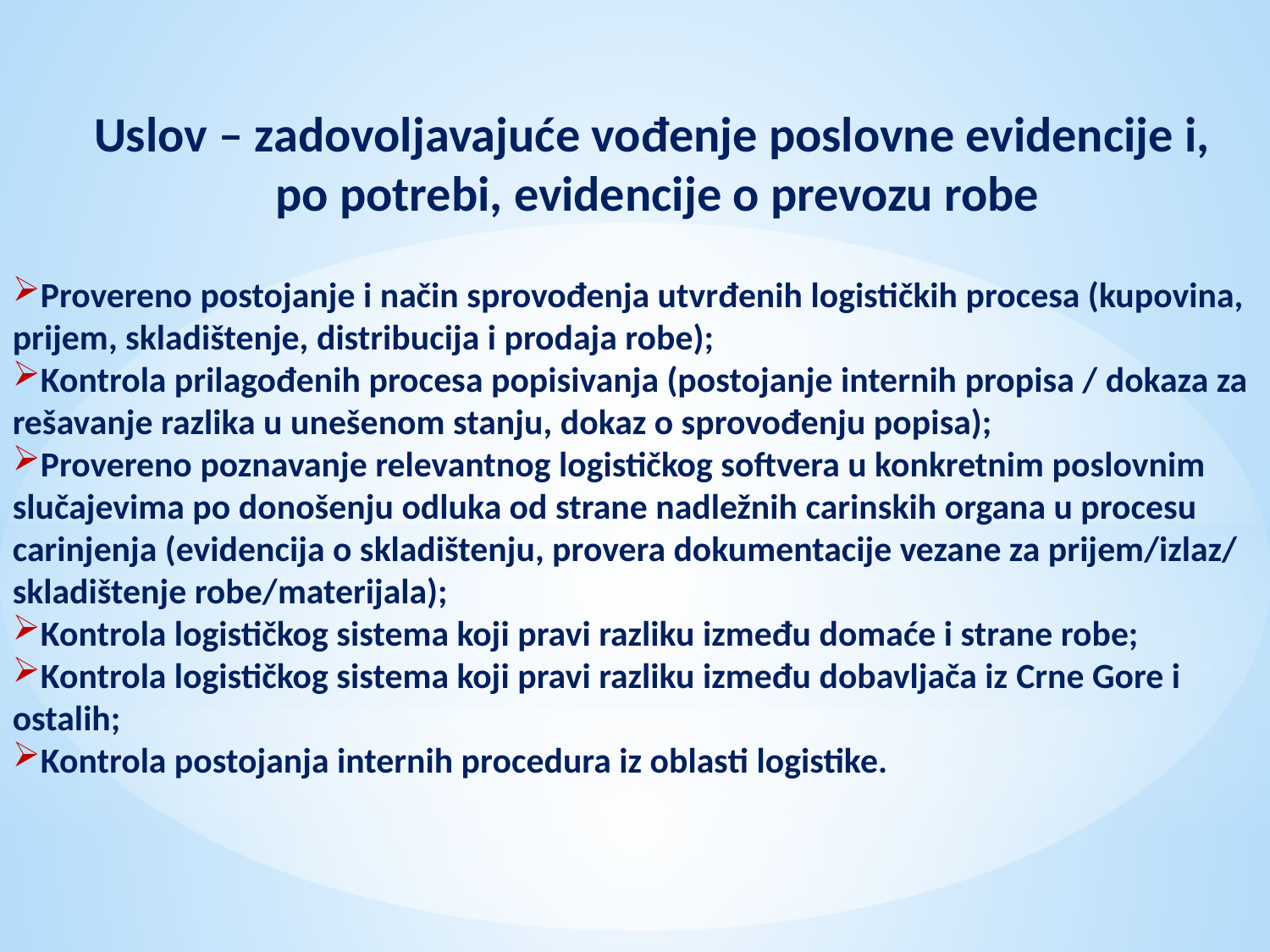

Uslov – zadovoljavajuće vođenje poslovne evidencije i,
po potrebi, evidencije o prevozu robe
Provereno postojanje i način sprovođenja utvrđenih logističkih procesa (kupovina, prijem, skladištenje, distribucija i prodaja robe);
Kontrola prilagođenih procesa popisivanja (postojanje internih propisa / dokaza za rešavanje razlika u unešenom stanju, dokaz o sprovođenju popisa);
Provereno poznavanje relevantnog logističkog softvera u konkretnim poslovnim  slučajevima po donošenju odluka od strane nadležnih carinskih organa u procesu carinjenja (evidencija o skladištenju, provera dokumentacije vezane za prijem/izlaz/ skladištenje robe/materijala);
Kontrola logističkog sistema koji pravi razliku između domaće i strane robe;
Kontrola logističkog sistema koji pravi razliku između dobavljača iz Crne Gore i ostalih;
Kontrola postojanja internih procedura iz oblasti logistike.